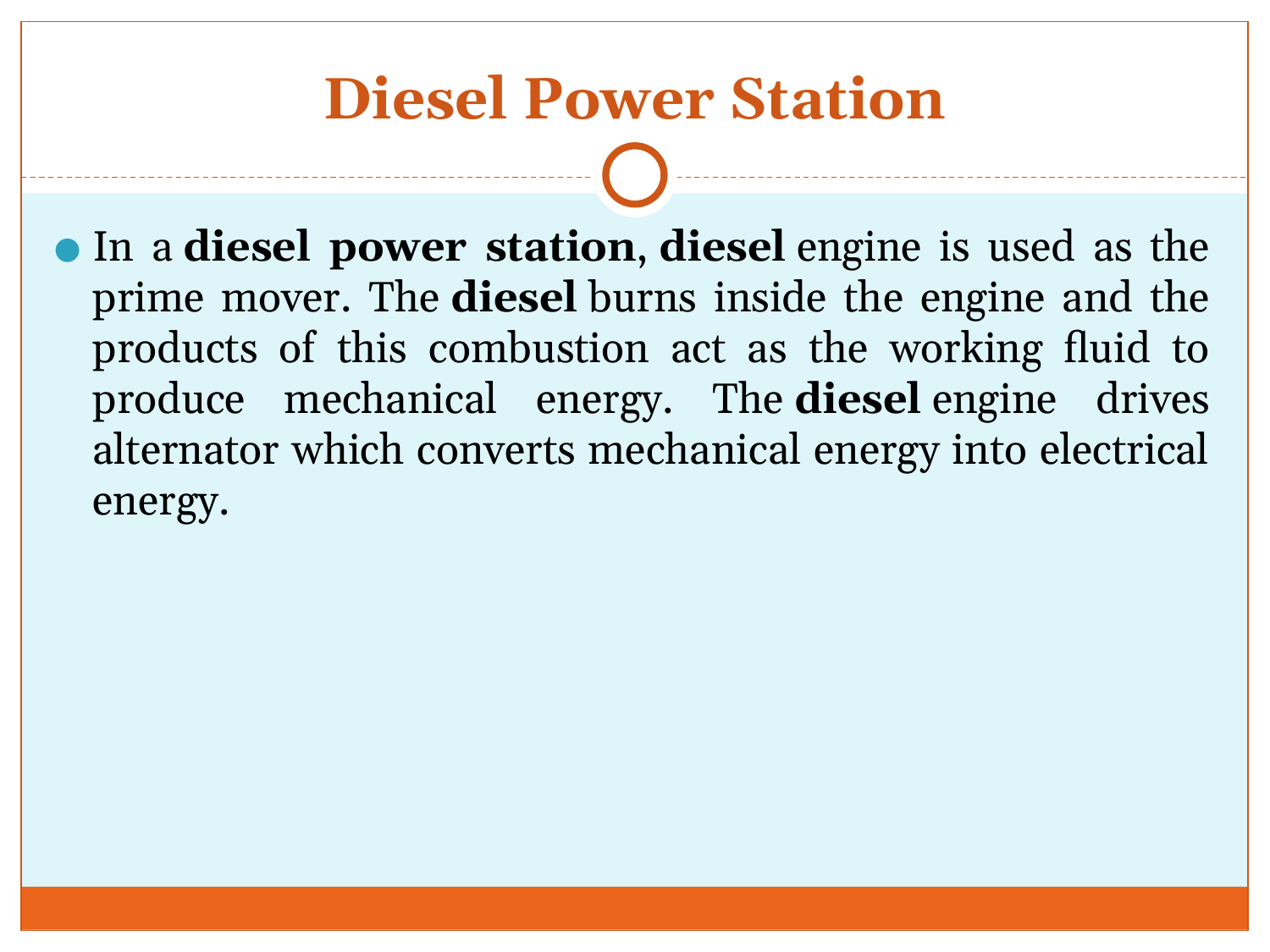

# Diesel Power Station
In a diesel power station, diesel engine is used as the prime mover. The diesel burns inside the engine and the products of this combustion act as the working fluid to produce mechanical energy. The diesel engine drives alternator which converts mechanical energy into electrical energy.